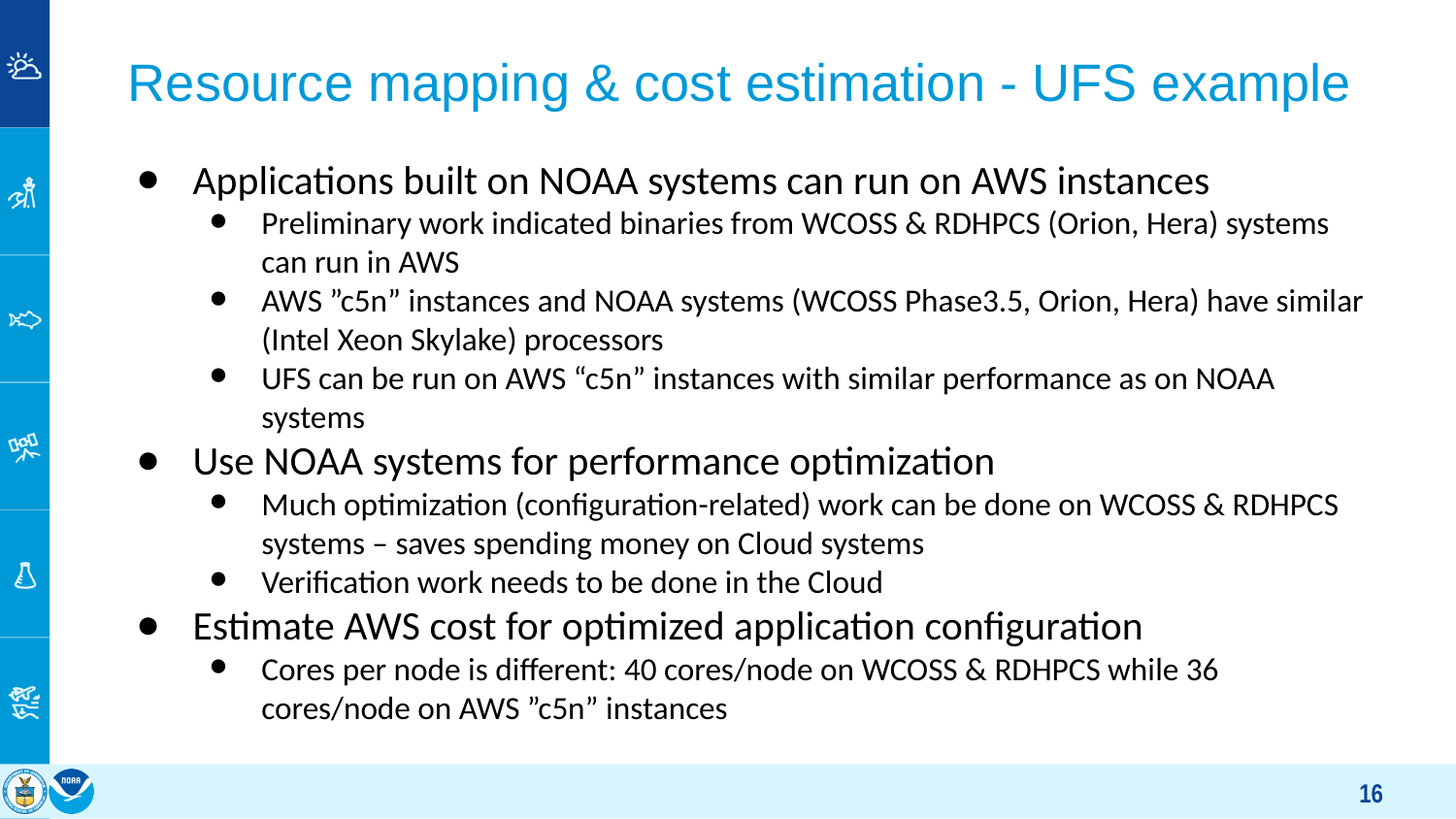

# Resource mapping & cost estimation - UFS example
Applications built on NOAA systems can run on AWS instances
Preliminary work indicated binaries from WCOSS & RDHPCS (Orion, Hera) systems can run in AWS
AWS ”c5n” instances and NOAA systems (WCOSS Phase3.5, Orion, Hera) have similar (Intel Xeon Skylake) processors
UFS can be run on AWS “c5n” instances with similar performance as on NOAA systems
Use NOAA systems for performance optimization
Much optimization (configuration-related) work can be done on WCOSS & RDHPCS systems – saves spending money on Cloud systems
Verification work needs to be done in the Cloud
Estimate AWS cost for optimized application configuration
Cores per node is different: 40 cores/node on WCOSS & RDHPCS while 36 cores/node on AWS ”c5n” instances